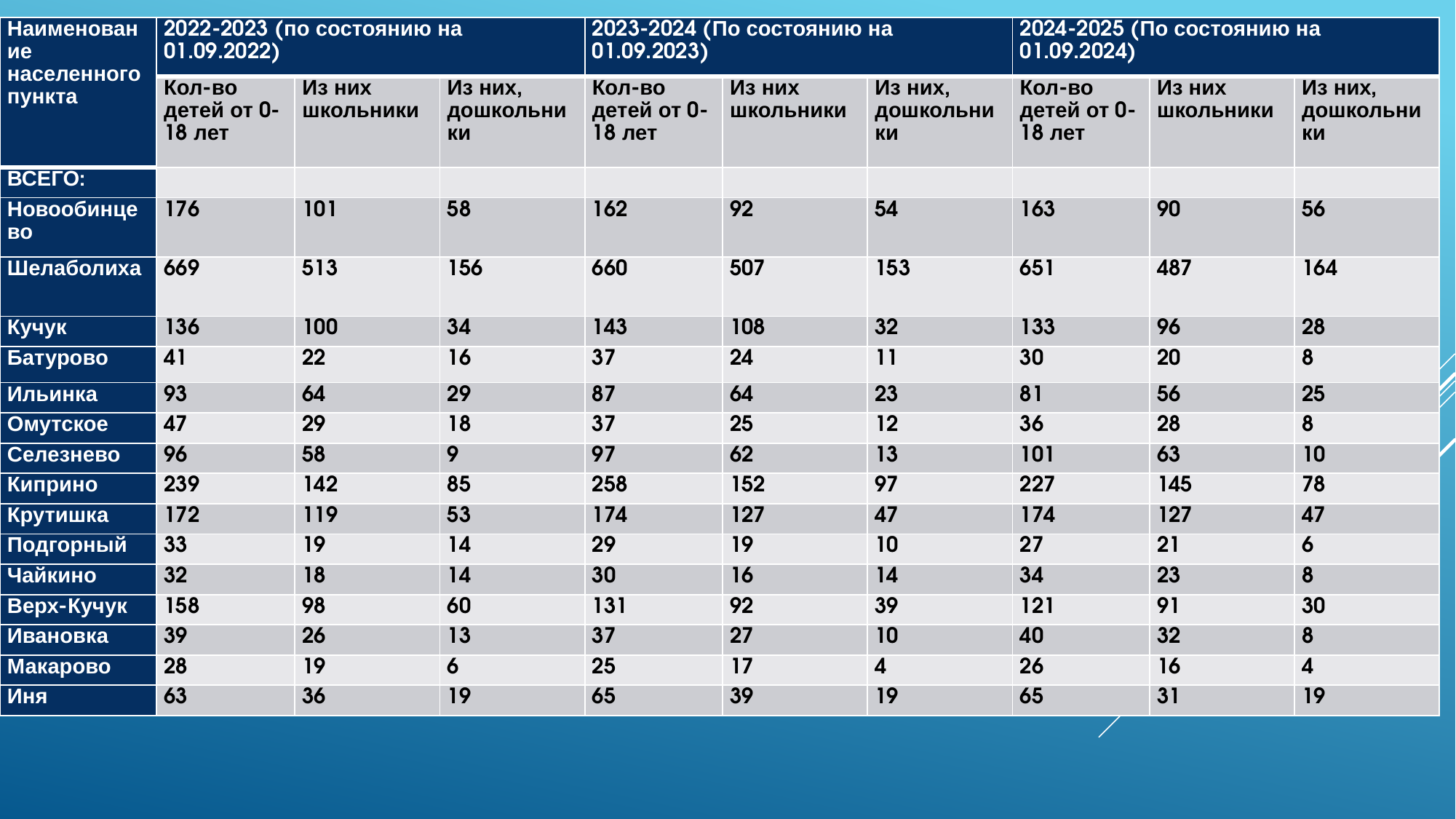

| Наименование населенного пункта | 2022-2023 (по состоянию на 01.09.2022) |  |  | 2023-2024 (По состоянию на 01.09.2023) |  |  | 2024-2025 (По состоянию на 01.09.2024) |  |  |
| --- | --- | --- | --- | --- | --- | --- | --- | --- | --- |
|  | Кол-во детей от 0-18 лет | Из них школьники | Из них, дошкольники | Кол-во детей от 0-18 лет | Из них школьники | Из них, дошкольники | Кол-во детей от 0-18 лет | Из них школьники | Из них, дошкольники |
| ВСЕГО: |  |  |  |  |  |  |  |  |  |
| Новообинцево | 176 | 101 | 58 | 162 | 92 | 54 | 163 | 90 | 56 |
| Шелаболиха | 669 | 513 | 156 | 660 | 507 | 153 | 651 | 487 | 164 |
| Кучук | 136 | 100 | 34 | 143 | 108 | 32 | 133 | 96 | 28 |
| Батурово | 41 | 22 | 16 | 37 | 24 | 11 | 30 | 20 | 8 |
| Ильинка | 93 | 64 | 29 | 87 | 64 | 23 | 81 | 56 | 25 |
| Омутское | 47 | 29 | 18 | 37 | 25 | 12 | 36 | 28 | 8 |
| Селезнево | 96 | 58 | 9 | 97 | 62 | 13 | 101 | 63 | 10 |
| Киприно | 239 | 142 | 85 | 258 | 152 | 97 | 227 | 145 | 78 |
| Крутишка | 172 | 119 | 53 | 174 | 127 | 47 | 174 | 127 | 47 |
| Подгорный | 33 | 19 | 14 | 29 | 19 | 10 | 27 | 21 | 6 |
| Чайкино | 32 | 18 | 14 | 30 | 16 | 14 | 34 | 23 | 8 |
| Верх-Кучук | 158 | 98 | 60 | 131 | 92 | 39 | 121 | 91 | 30 |
| Ивановка | 39 | 26 | 13 | 37 | 27 | 10 | 40 | 32 | 8 |
| Макарово | 28 | 19 | 6 | 25 | 17 | 4 | 26 | 16 | 4 |
| Иня | 63 | 36 | 19 | 65 | 39 | 19 | 65 | 31 | 19 |
# Дети от 0 до 18 лет